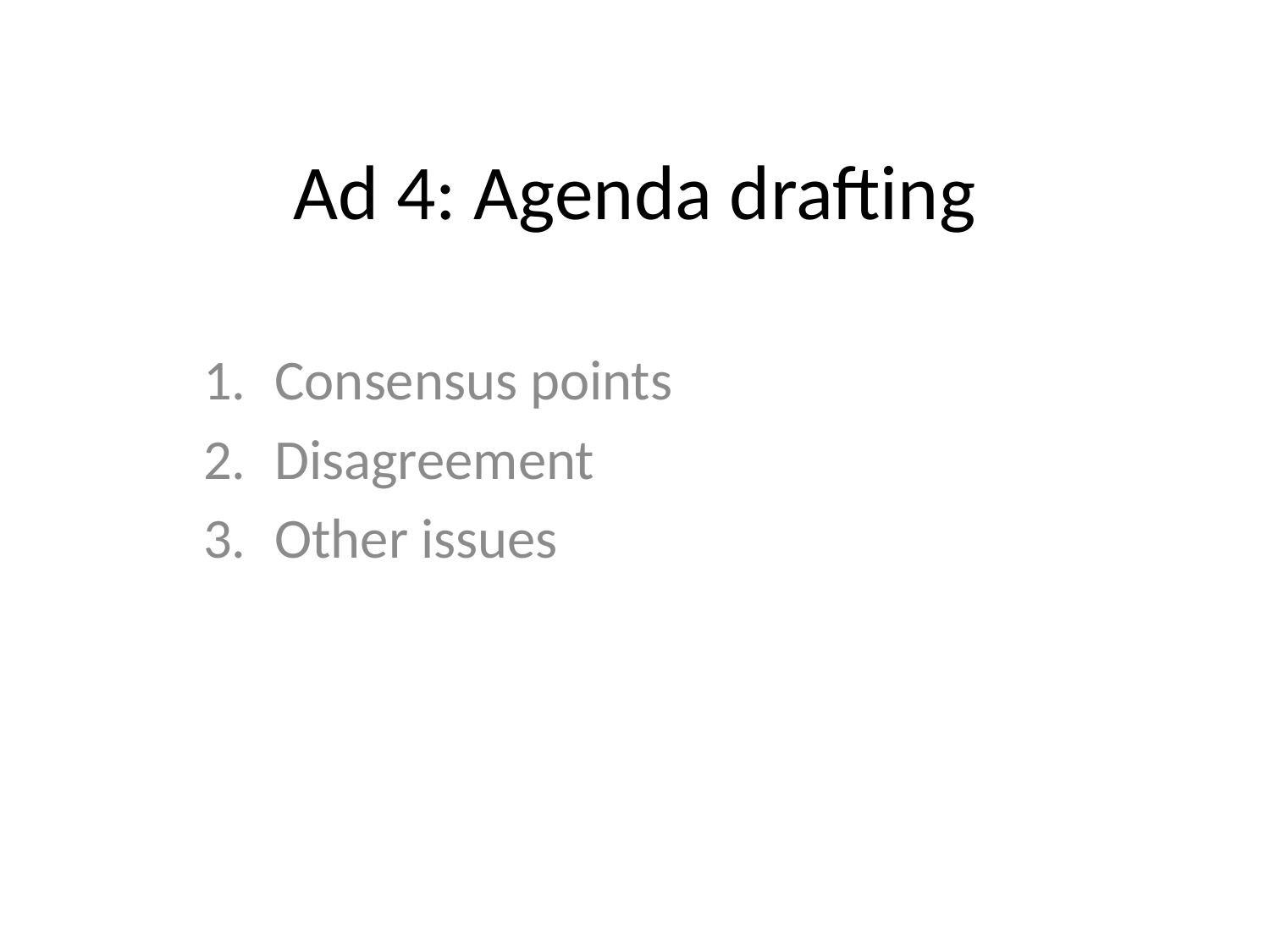

# Ad 4: Agenda drafting
Consensus points
Disagreement
Other issues